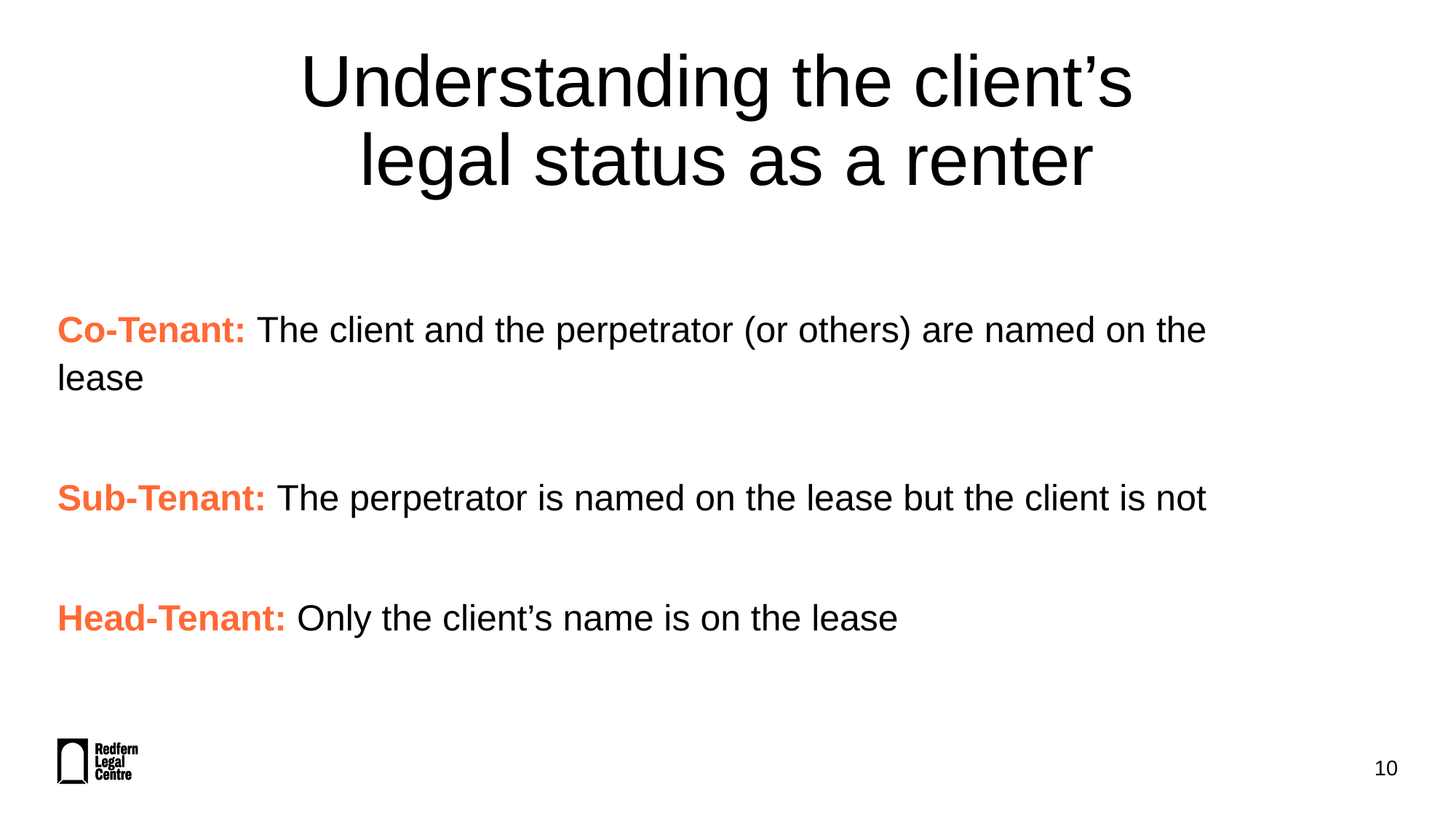

# Understanding the client’s legal status as a renter
Co-Tenant: The client and the perpetrator (or others) are named on the lease

Sub-Tenant: The perpetrator is named on the lease but the client is not

Head-Tenant: Only the client’s name is on the lease
10